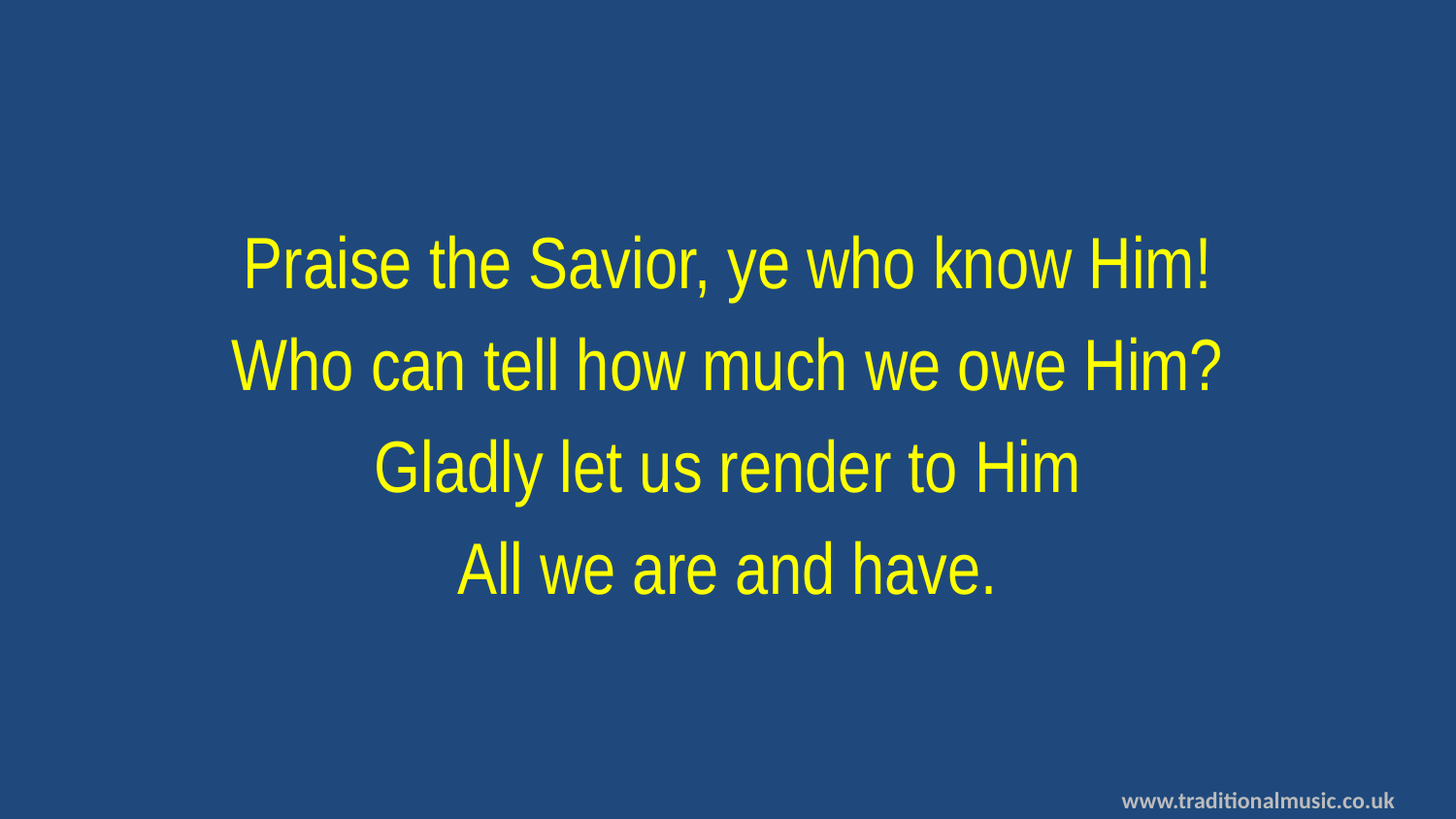

Praise the Savior, ye who know Him!
Who can tell how much we owe Him?
Gladly let us render to Him
All we are and have.